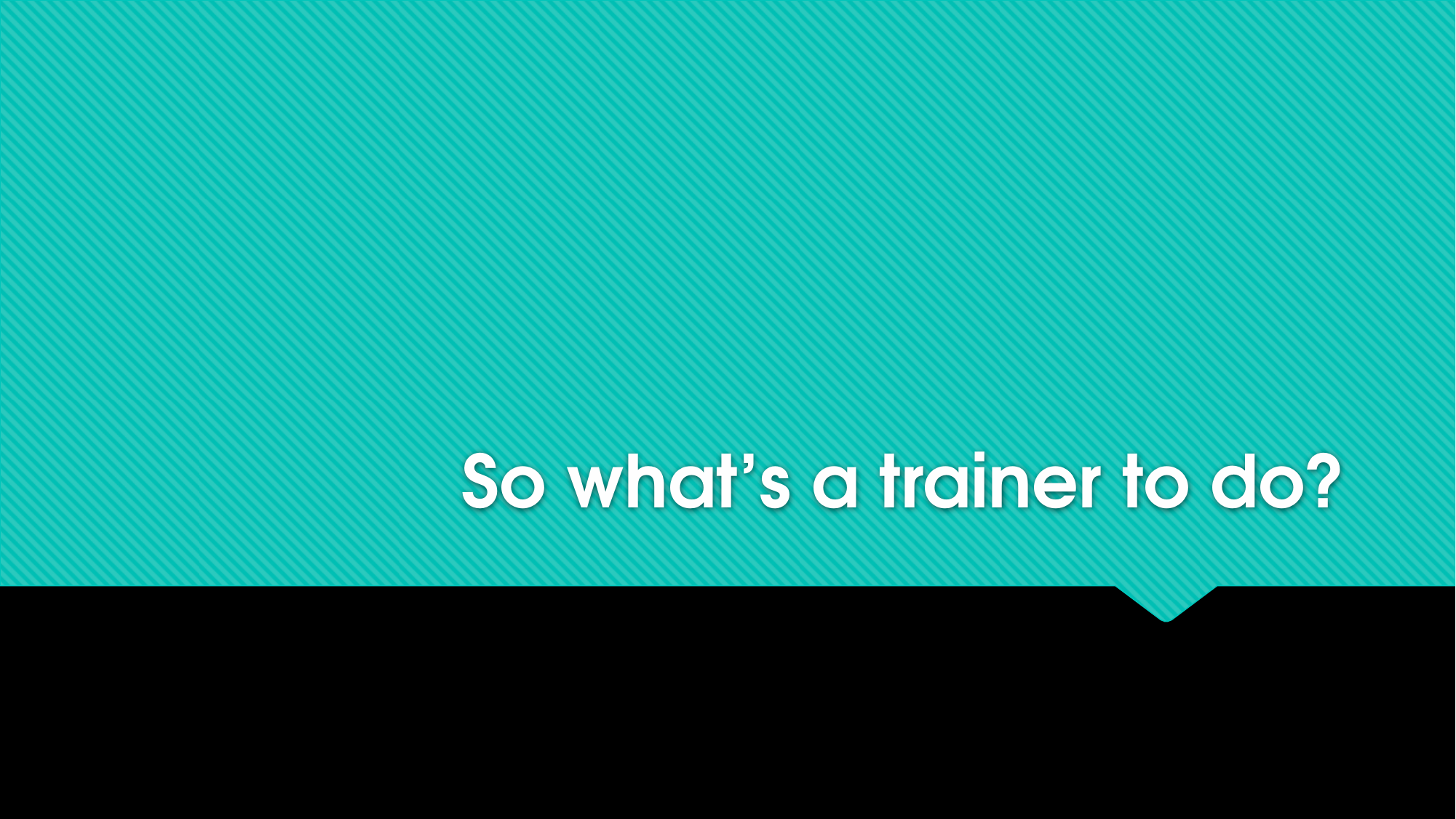

# So what’s a trainer to do?